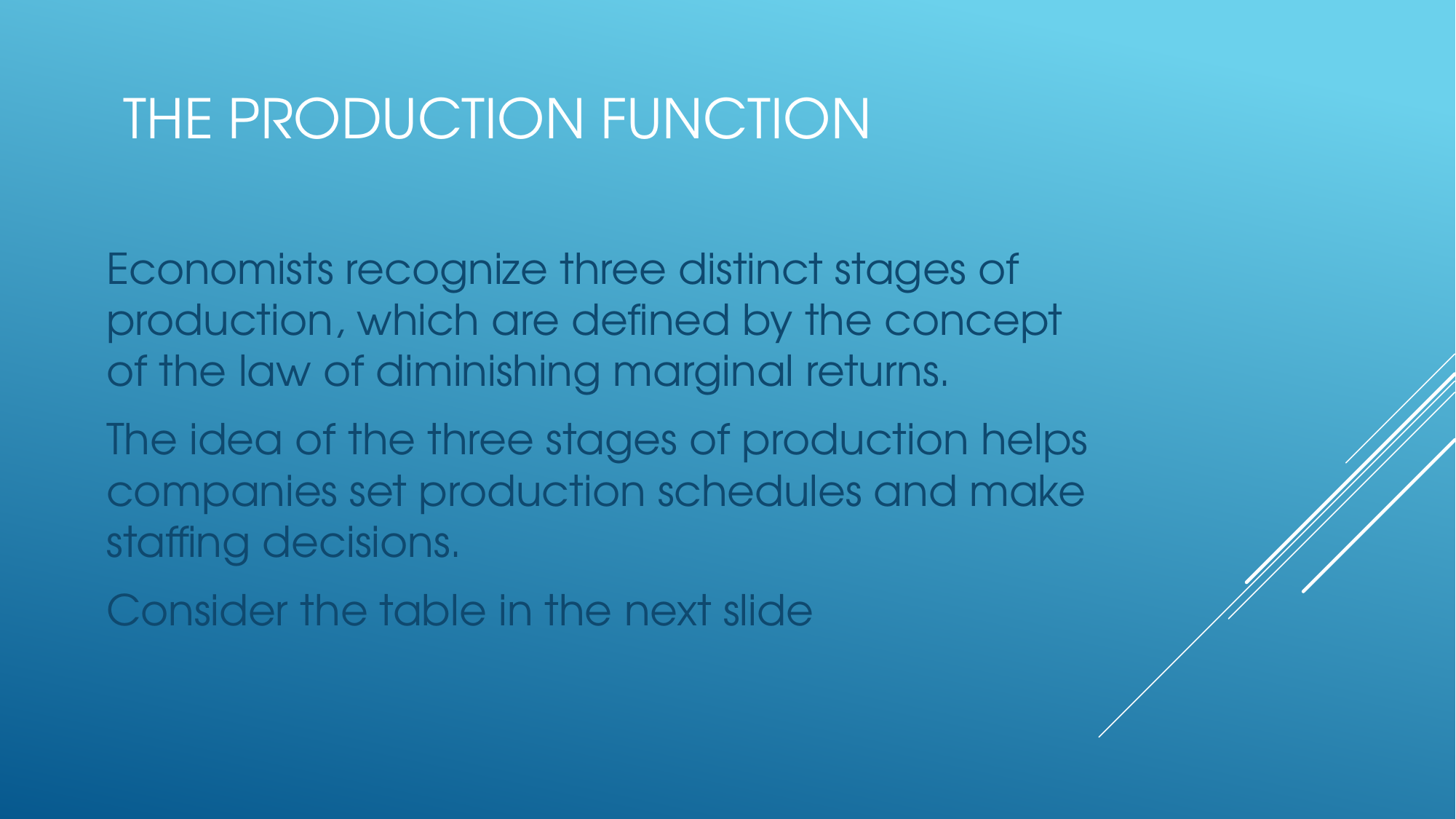

# THE PRODUCTION FUNCTION
Economists recognize three distinct stages of production, which are defined by the concept of the law of diminishing marginal returns.
The idea of the three stages of production helps companies set production schedules and make staffing decisions.
Consider the table in the next slide